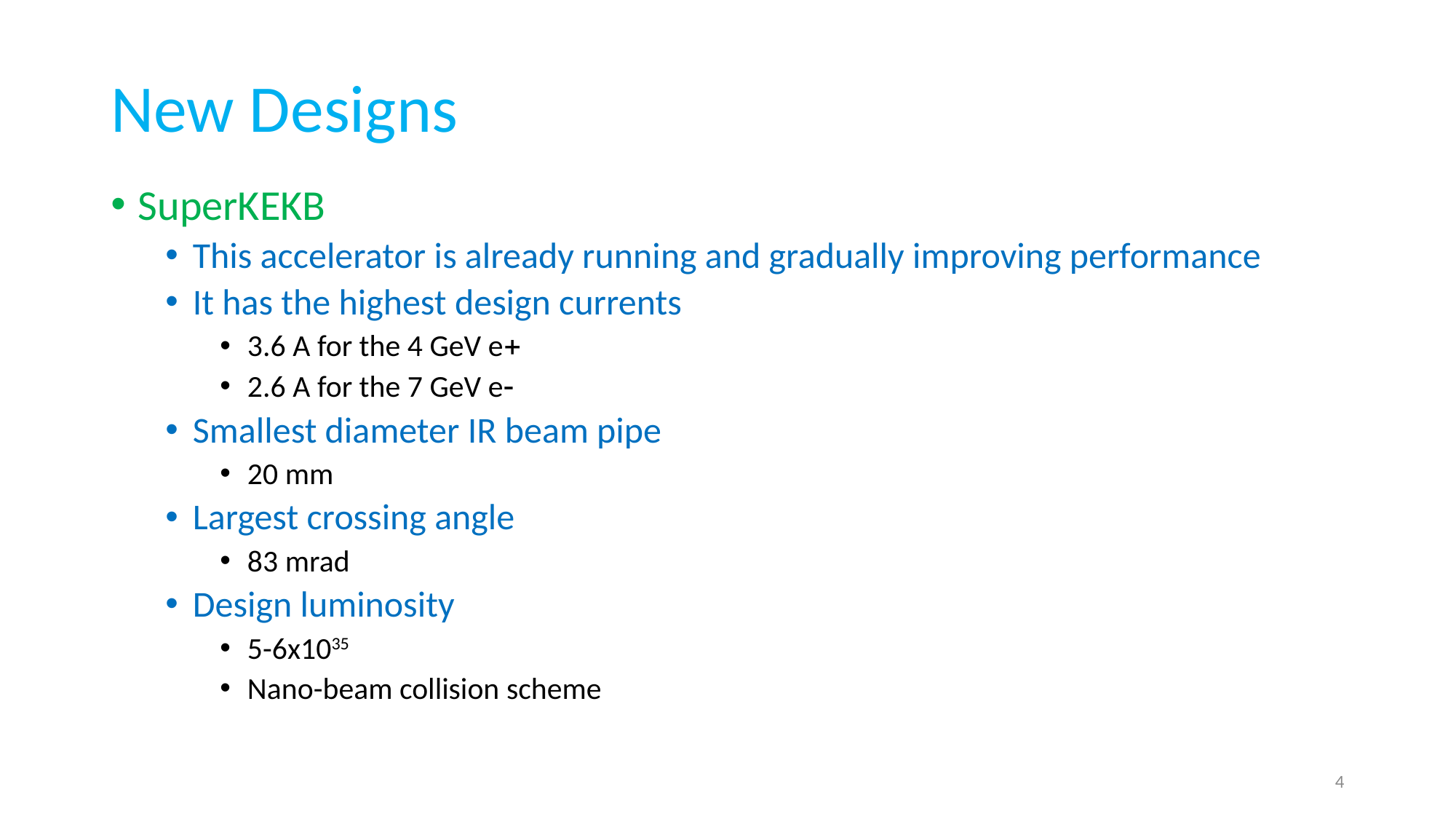

# New Designs
SuperKEKB
This accelerator is already running and gradually improving performance
It has the highest design currents
3.6 A for the 4 GeV e+
2.6 A for the 7 GeV e−
Smallest diameter IR beam pipe
20 mm
Largest crossing angle
83 mrad
Design luminosity
5-6x1035
Nano-beam collision scheme
4